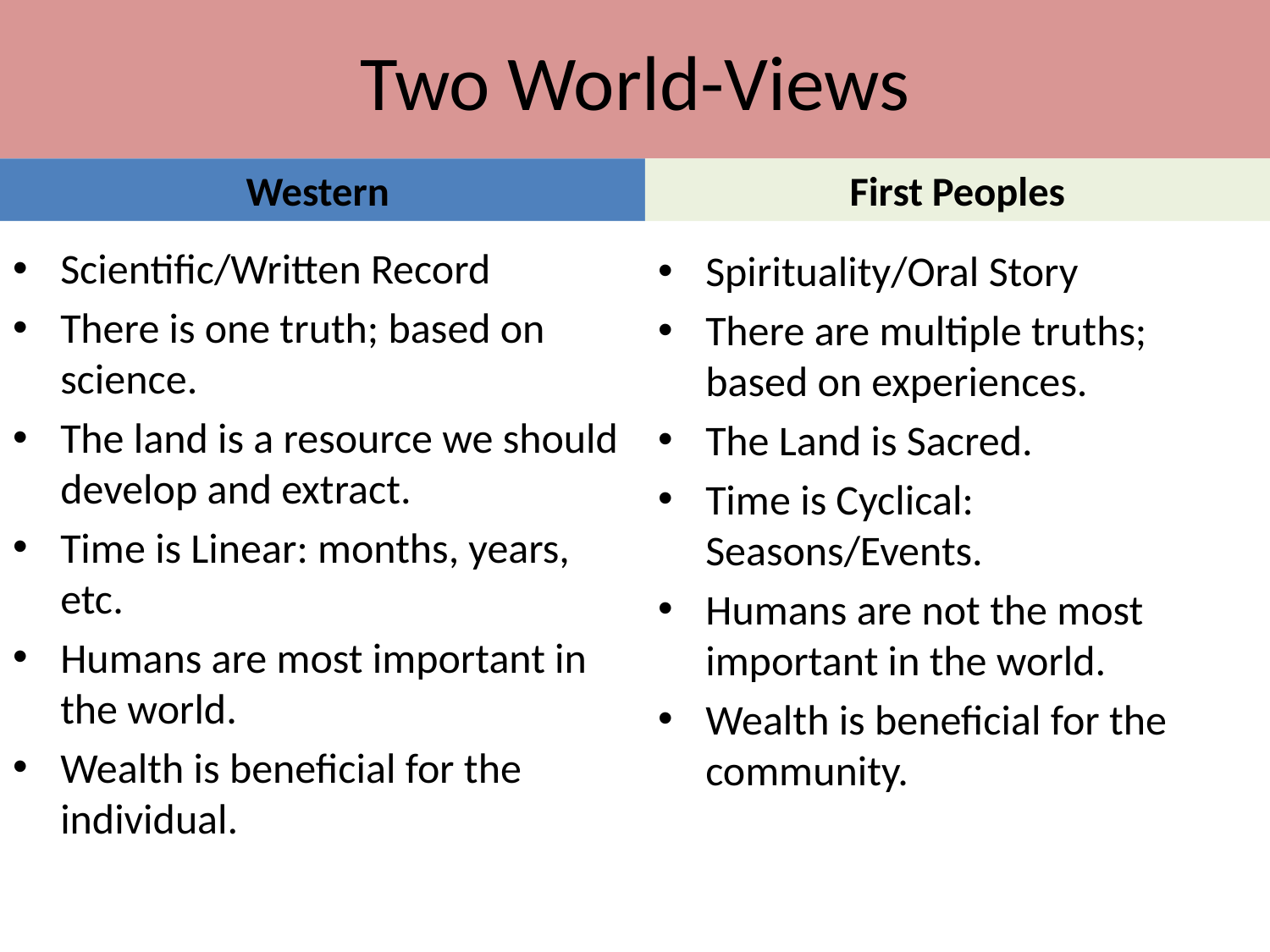

# Two World-Views
Western
First Peoples
Scientific/Written Record
There is one truth; based on science.
The land is a resource we should develop and extract.
Time is Linear: months, years, etc.
Humans are most important in the world.
Wealth is beneficial for the individual.
Spirituality/Oral Story
There are multiple truths; based on experiences.
The Land is Sacred.
Time is Cyclical: Seasons/Events.
Humans are not the most important in the world.
Wealth is beneficial for the community.